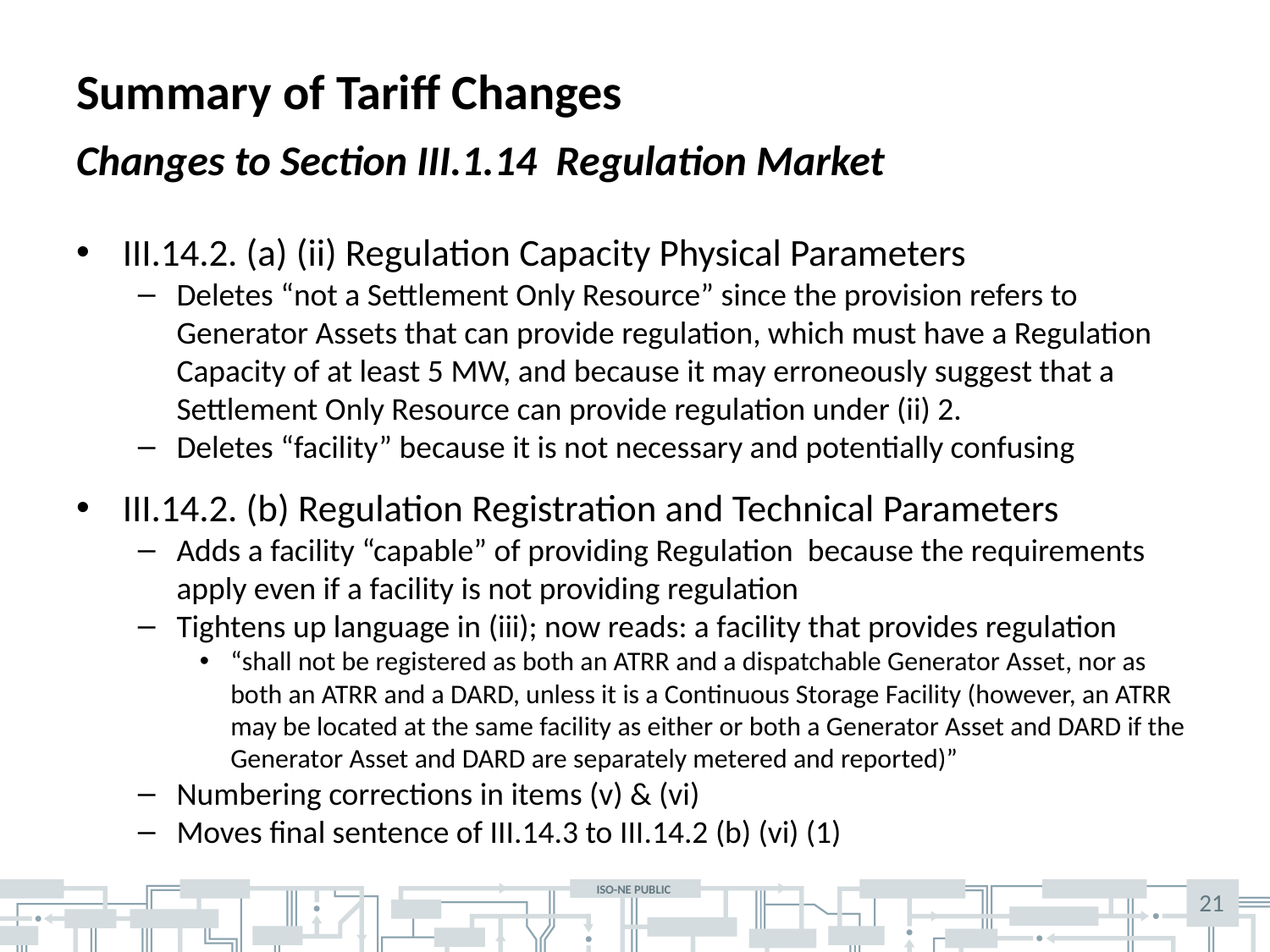

# Summary of Tariff Changes
Changes to Section III.1.14  Regulation Market

III.14.2. (a) (ii) Regulation Capacity Physical Parameters
Deletes “not a Settlement Only Resource” since the provision refers to Generator Assets that can provide regulation, which must have a Regulation Capacity of at least 5 MW, and because it may erroneously suggest that a Settlement Only Resource can provide regulation under (ii) 2.
Deletes “facility” because it is not necessary and potentially confusing
III.14.2. (b) Regulation Registration and Technical Parameters
Adds a facility “capable” of providing Regulation  because the requirements apply even if a facility is not providing regulation
Tightens up language in (iii); now reads: a facility that provides regulation
“shall not be registered as both an ATRR and a dispatchable Generator Asset, nor as both an ATRR and a DARD, unless it is a Continuous Storage Facility (however, an ATRR may be located at the same facility as either or both a Generator Asset and DARD if the Generator Asset and DARD are separately metered and reported)”
Numbering corrections in items (v) & (vi)
Moves final sentence of III.14.3 to III.14.2 (b) (vi) (1)

21